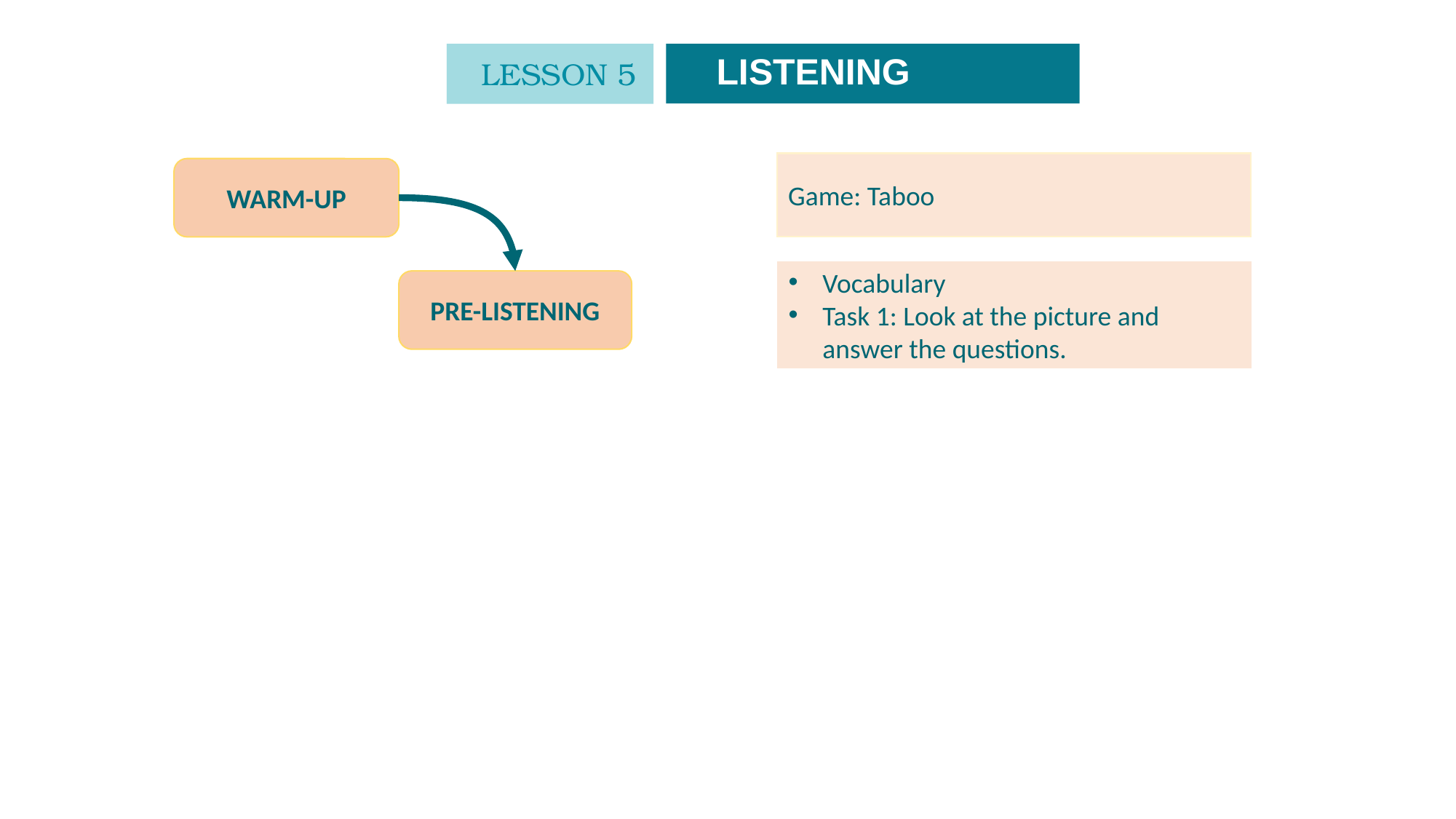

LISTENING

LESSON 5
GETTING STARTED
Unit
Game: Taboo
WARM-UP
Vocabulary
Task 1: Look at the picture and answer the questions.

PRE-LISTENING